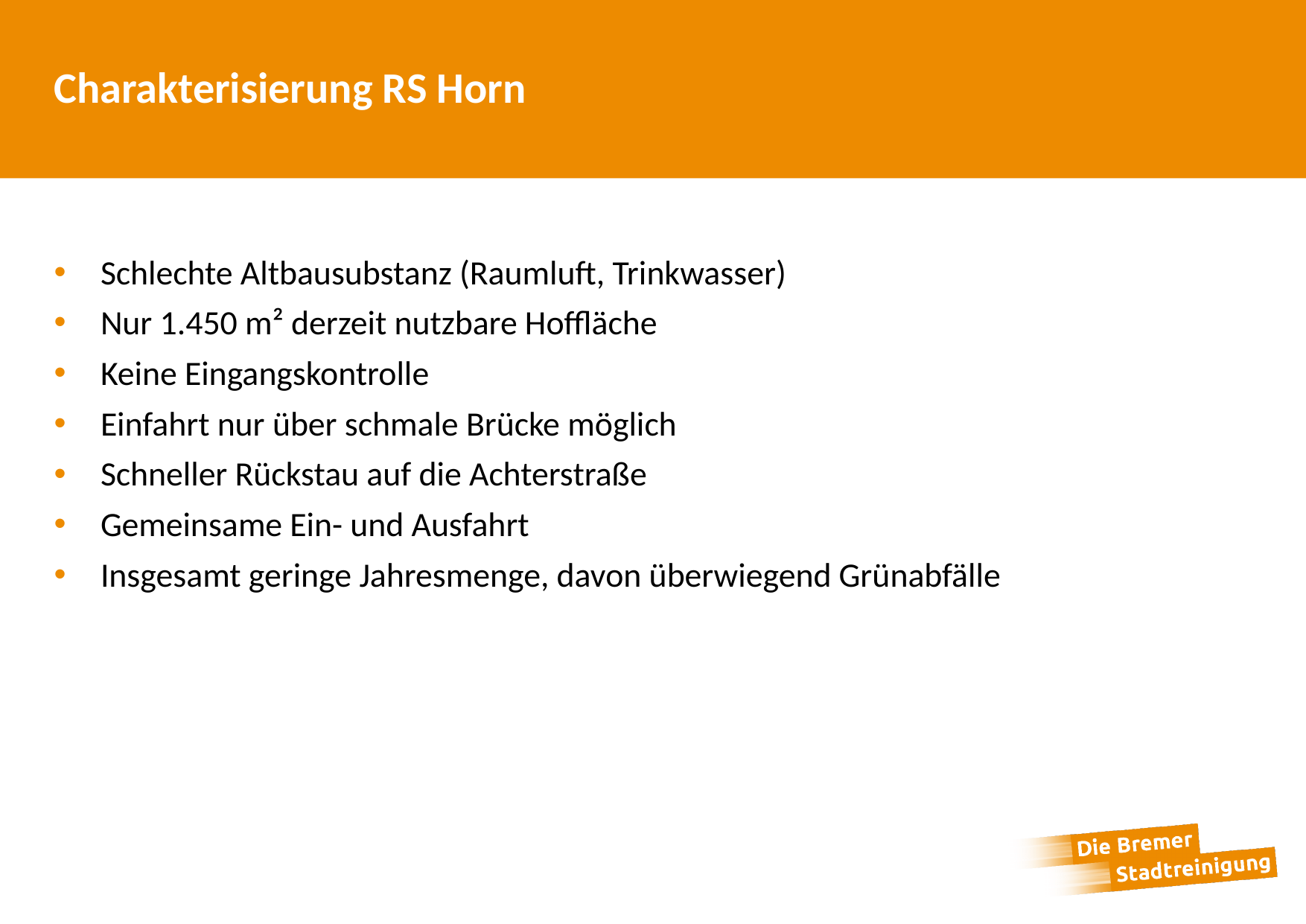

# Charakterisierung RS Horn
Schlechte Altbausubstanz (Raumluft, Trinkwasser)
Nur 1.450 m² derzeit nutzbare Hoffläche
Keine Eingangskontrolle
Einfahrt nur über schmale Brücke möglich
Schneller Rückstau auf die Achterstraße
Gemeinsame Ein- und Ausfahrt
Insgesamt geringe Jahresmenge, davon überwiegend Grünabfälle